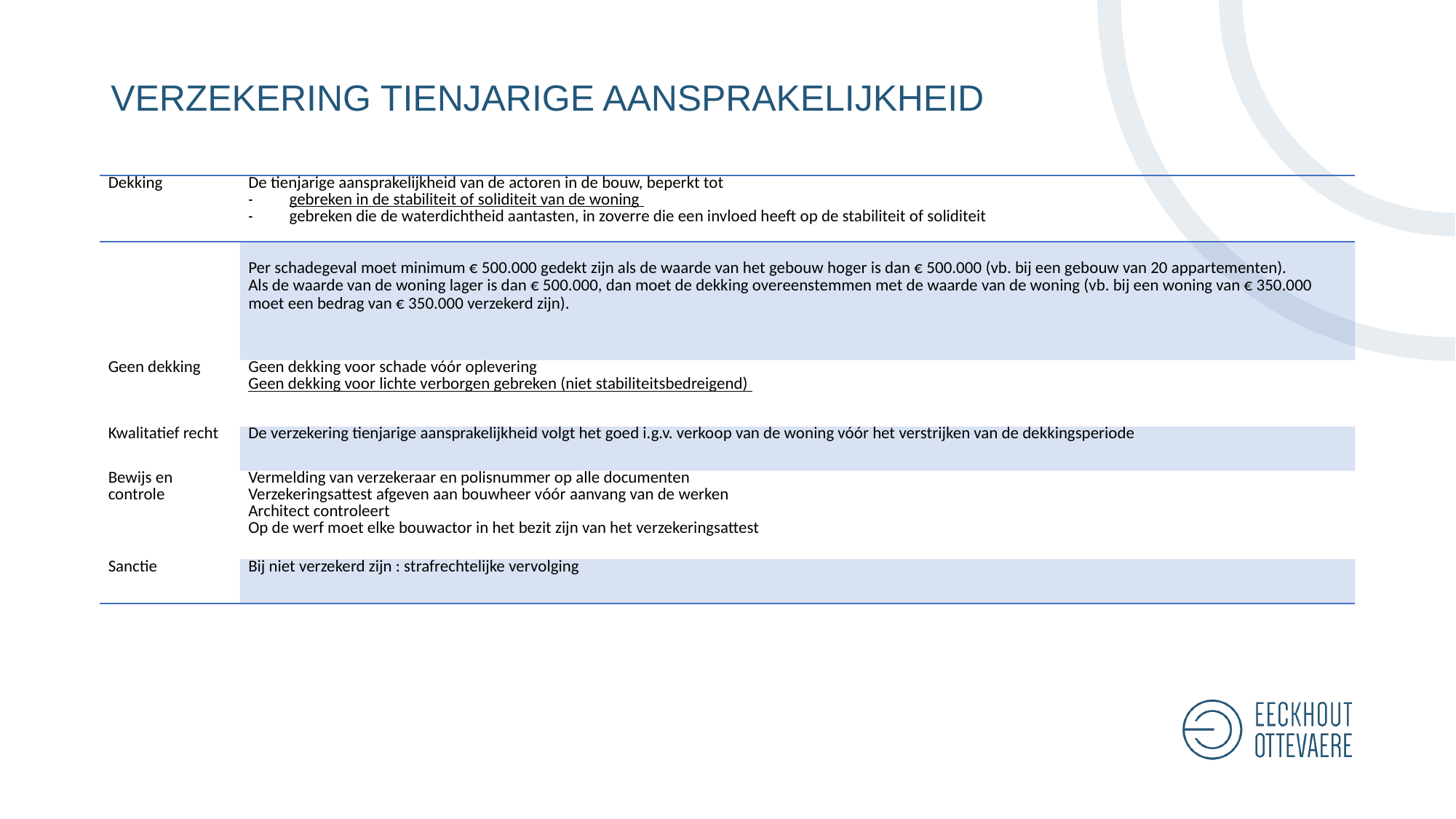

# VERZEKERING TIENJARIGE AANSPRAKELIJKHEID
| Dekking | De tienjarige aansprakelijkheid van de actoren in de bouw, beperkt tot gebreken in de stabiliteit of soliditeit van de woning gebreken die de waterdichtheid aantasten, in zoverre die een invloed heeft op de stabiliteit of soliditeit |
| --- | --- |
|  | Per schadegeval moet minimum € 500.000 gedekt zijn als de waarde van het gebouw hoger is dan € 500.000 (vb. bij een gebouw van 20 appartementen). Als de waarde van de woning lager is dan € 500.000, dan moet de dekking overeenstemmen met de waarde van de woning (vb. bij een woning van € 350.000 moet een bedrag van € 350.000 verzekerd zijn). |
| Geen dekking | Geen dekking voor schade vóór oplevering Geen dekking voor lichte verborgen gebreken (niet stabiliteitsbedreigend) |
| Kwalitatief recht | De verzekering tienjarige aansprakelijkheid volgt het goed i.g.v. verkoop van de woning vóór het verstrijken van de dekkingsperiode |
| Bewijs en controle | Vermelding van verzekeraar en polisnummer op alle documenten Verzekeringsattest afgeven aan bouwheer vóór aanvang van de werken Architect controleert Op de werf moet elke bouwactor in het bezit zijn van het verzekeringsattest |
| Sanctie | Bij niet verzekerd zijn : strafrechtelijke vervolging |